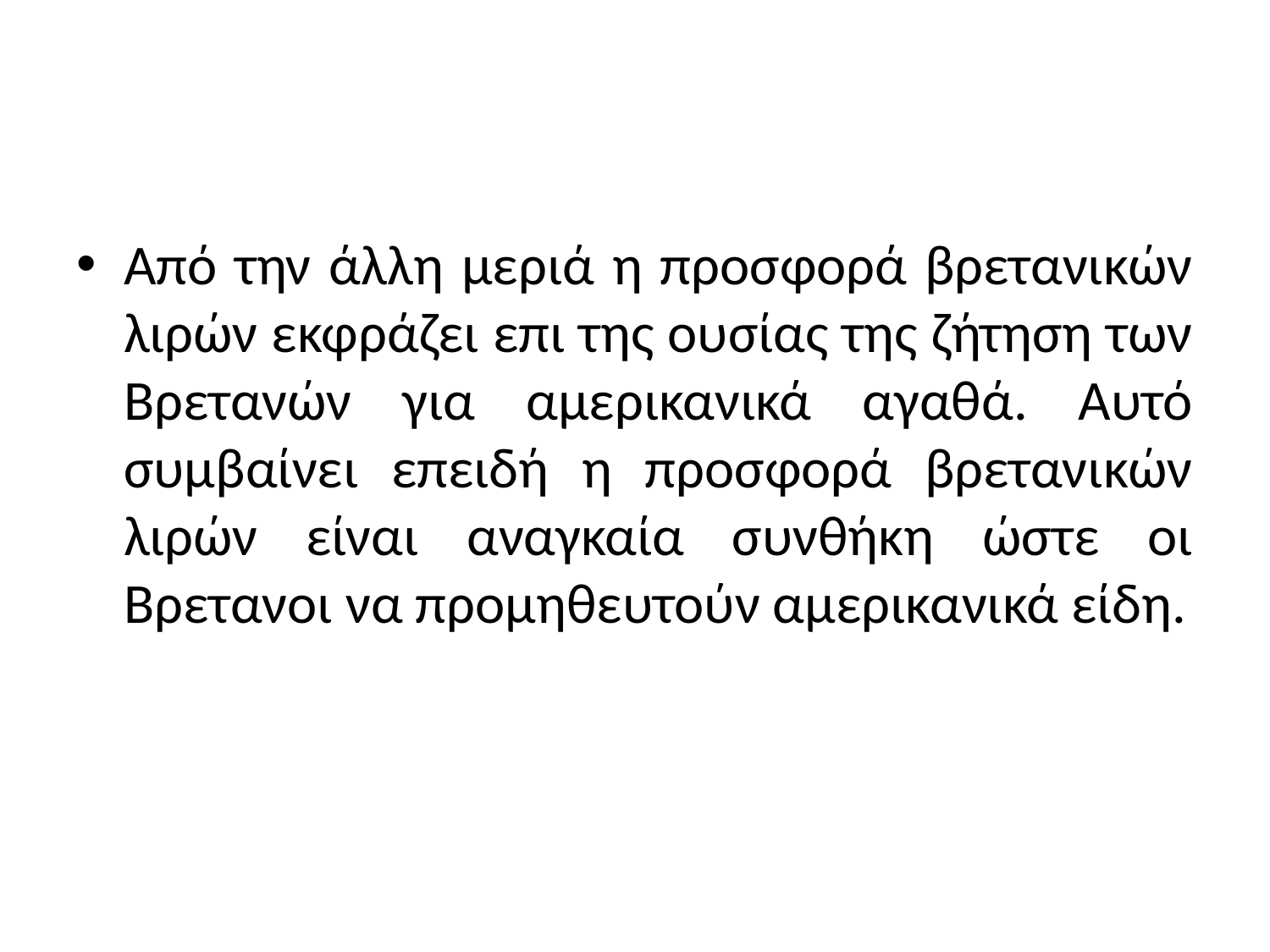

#
Από την άλλη μεριά η προσφορά βρετανικών λιρών εκφράζει επι της ουσίας της ζήτηση των Βρετανών για αμερικανικά αγαθά. Αυτό συμβαίνει επειδή η προσφορά βρετανικών λιρών είναι αναγκαία συνθήκη ώστε οι Βρετανοι να προμηθευτούν αμερικανικά είδη.